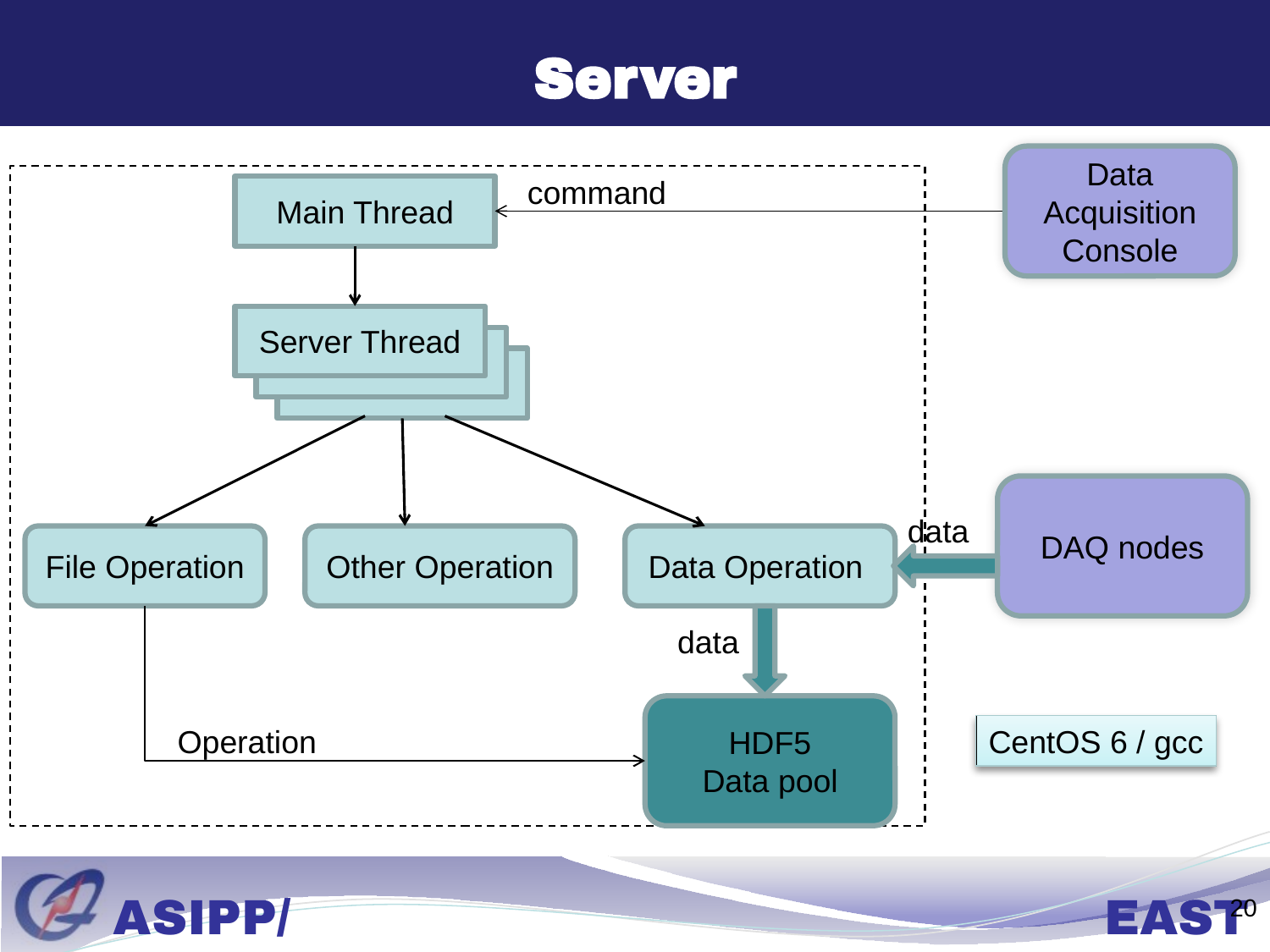

# Server
Data Acquisition Console

command
Main Thread
Server Thread

DAQ nodes
data
File Operation
Other Operation
Data Operation

data
HDF5
Data pool
CentOS 6 / gcc
Operation
20